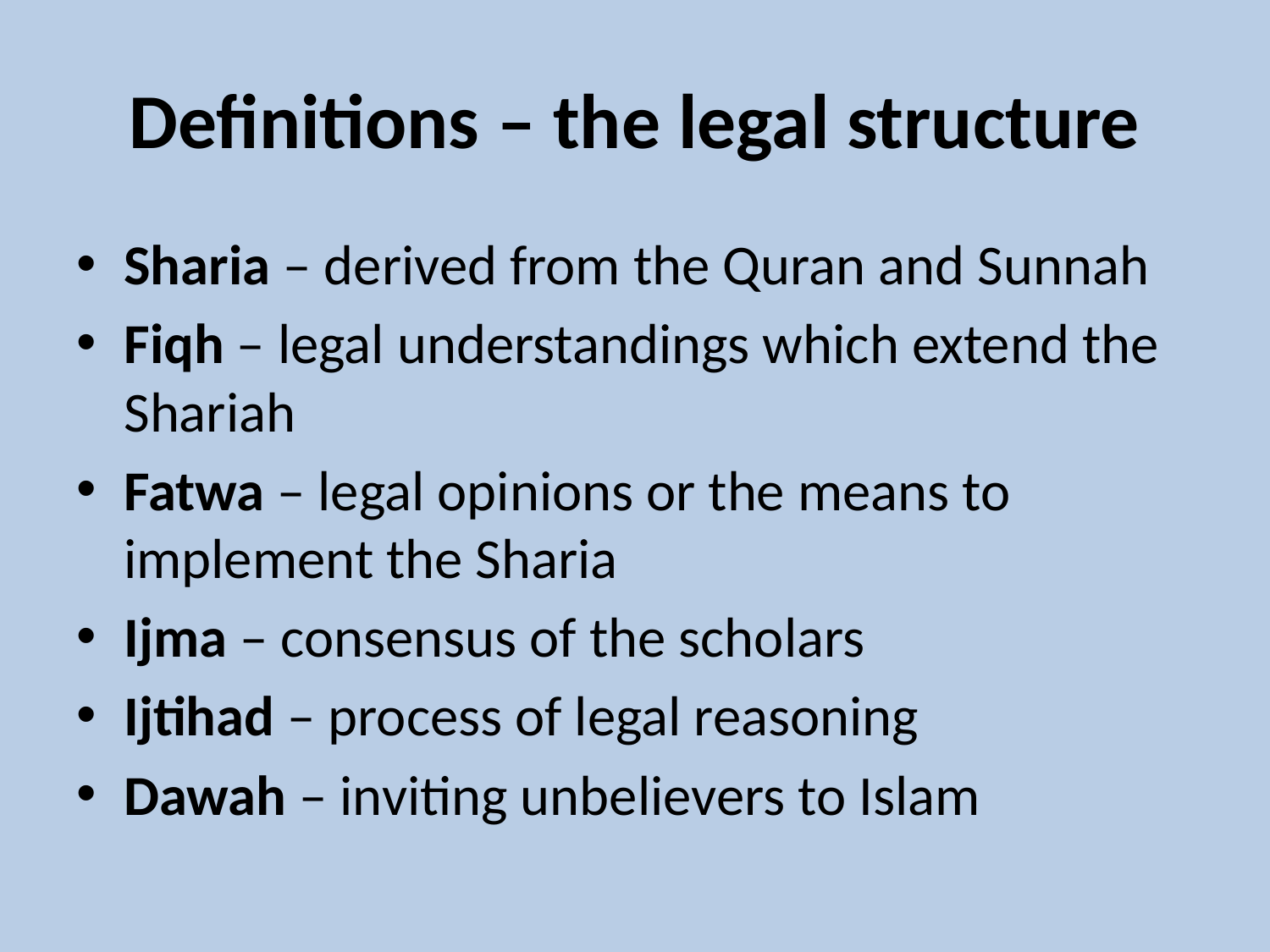

# Definitions – the legal structure
Sharia – derived from the Quran and Sunnah
Fiqh – legal understandings which extend the Shariah
Fatwa – legal opinions or the means to implement the Sharia
Ijma – consensus of the scholars
Ijtihad – process of legal reasoning
Dawah – inviting unbelievers to Islam